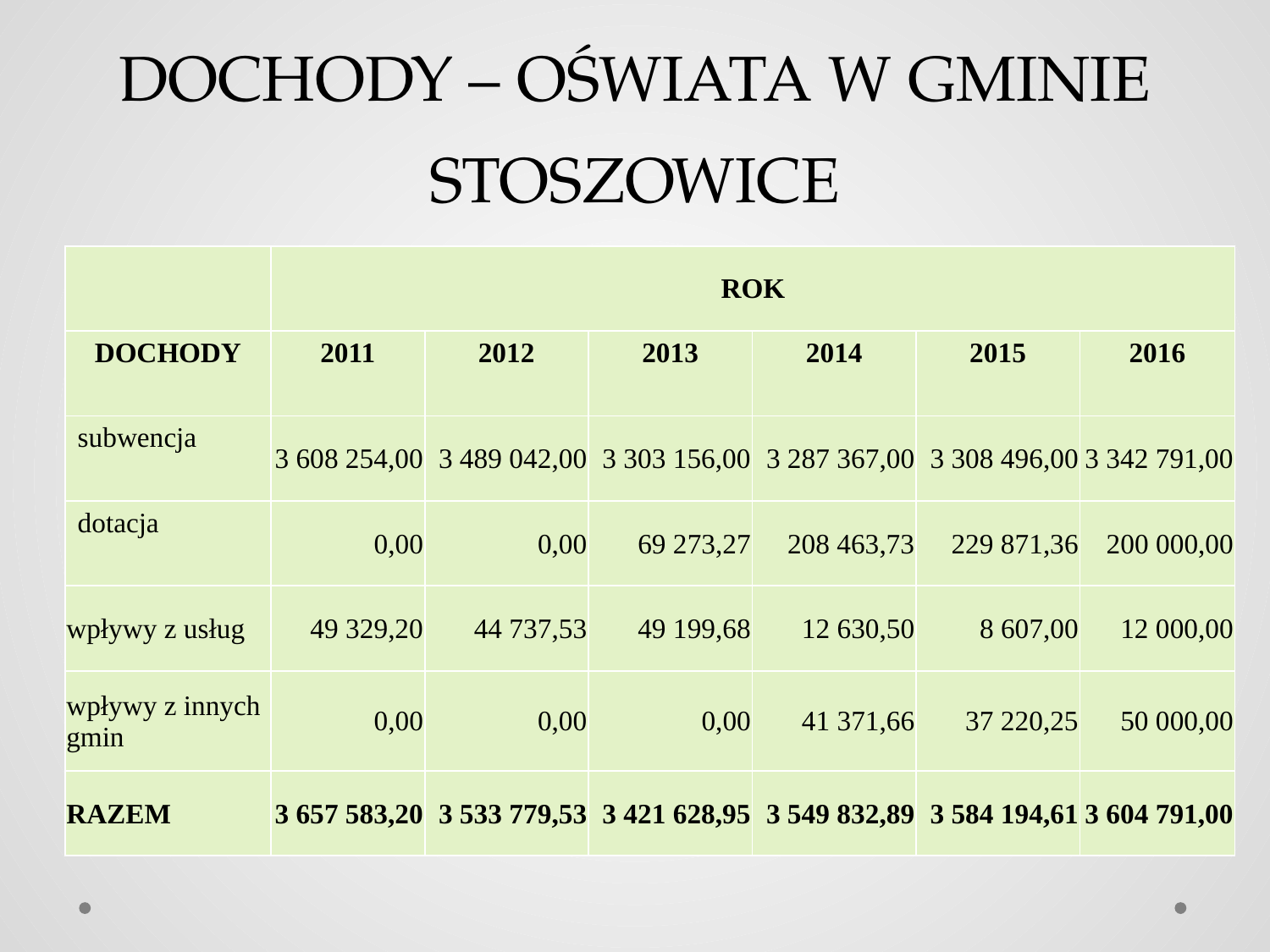

# DOCHODY – OŚWIATA W GMINIE STOSZOWICE
|  | ROK |  |  |  |  |  |
| --- | --- | --- | --- | --- | --- | --- |
| DOCHODY | 2011 | 2012 | 2013 | 2014 | 2015 | 2016 |
| subwencja | 3 608 254,00 | 3 489 042,00 | 3 303 156,00 | 3 287 367,00 | 3 308 496,00 | 3 342 791,00 |
| dotacja | 0,00 | 0,00 | 69 273,27 | 208 463,73 | 229 871,36 | 200 000,00 |
| wpływy z usług | 49 329,20 | 44 737,53 | 49 199,68 | 12 630,50 | 8 607,00 | 12 000,00 |
| wpływy z innych gmin | 0,00 | 0,00 | 0,00 | 41 371,66 | 37 220,25 | 50 000,00 |
| RAZEM | 3 657 583,20 | 3 533 779,53 | 3 421 628,95 | 3 549 832,89 | 3 584 194,61 | 3 604 791,00 |